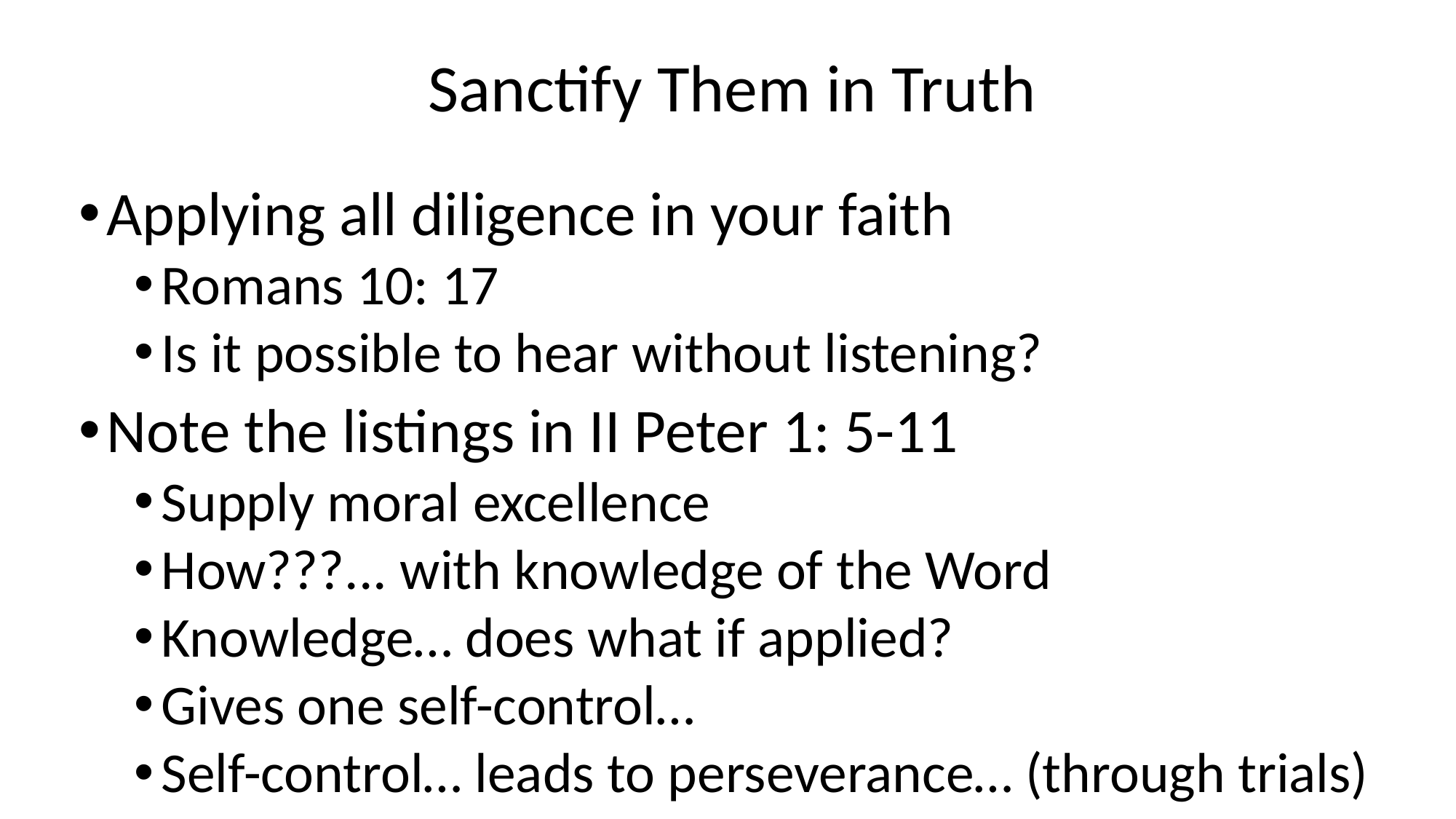

# Sanctify Them in Truth
Applying all diligence in your faith
Romans 10: 17
Is it possible to hear without listening?
Note the listings in II Peter 1: 5-11
Supply moral excellence
How???... with knowledge of the Word
Knowledge… does what if applied?
Gives one self-control…
Self-control… leads to perseverance… (through trials)